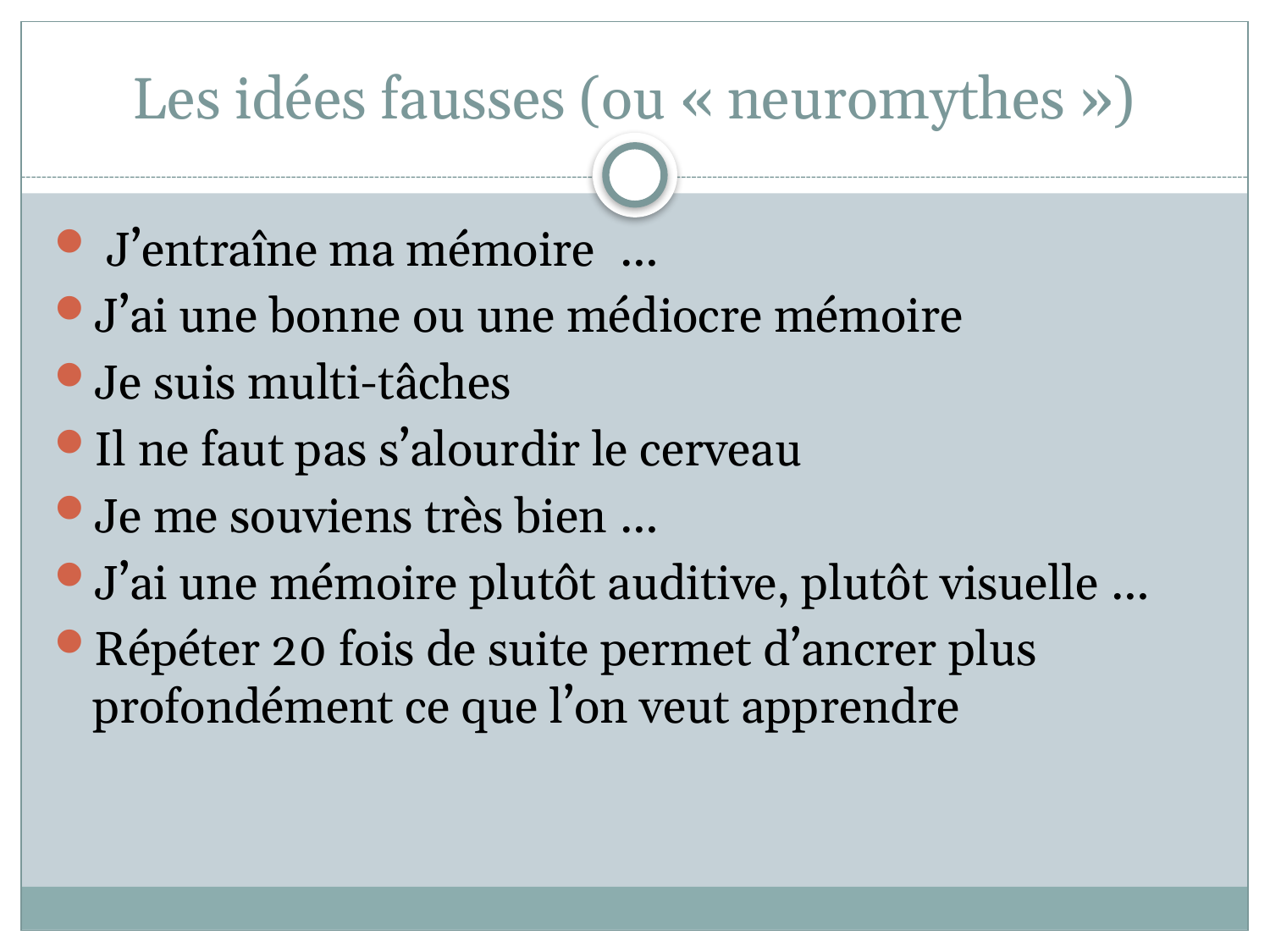

# Les idées fausses (ou « neuromythes »)
 J’entraîne ma mémoire  …
J’ai une bonne ou une médiocre mémoire
Je suis multi-tâches
Il ne faut pas s’alourdir le cerveau
Je me souviens très bien …
J’ai une mémoire plutôt auditive, plutôt visuelle …
Répéter 20 fois de suite permet d’ancrer plus profondément ce que l’on veut apprendre